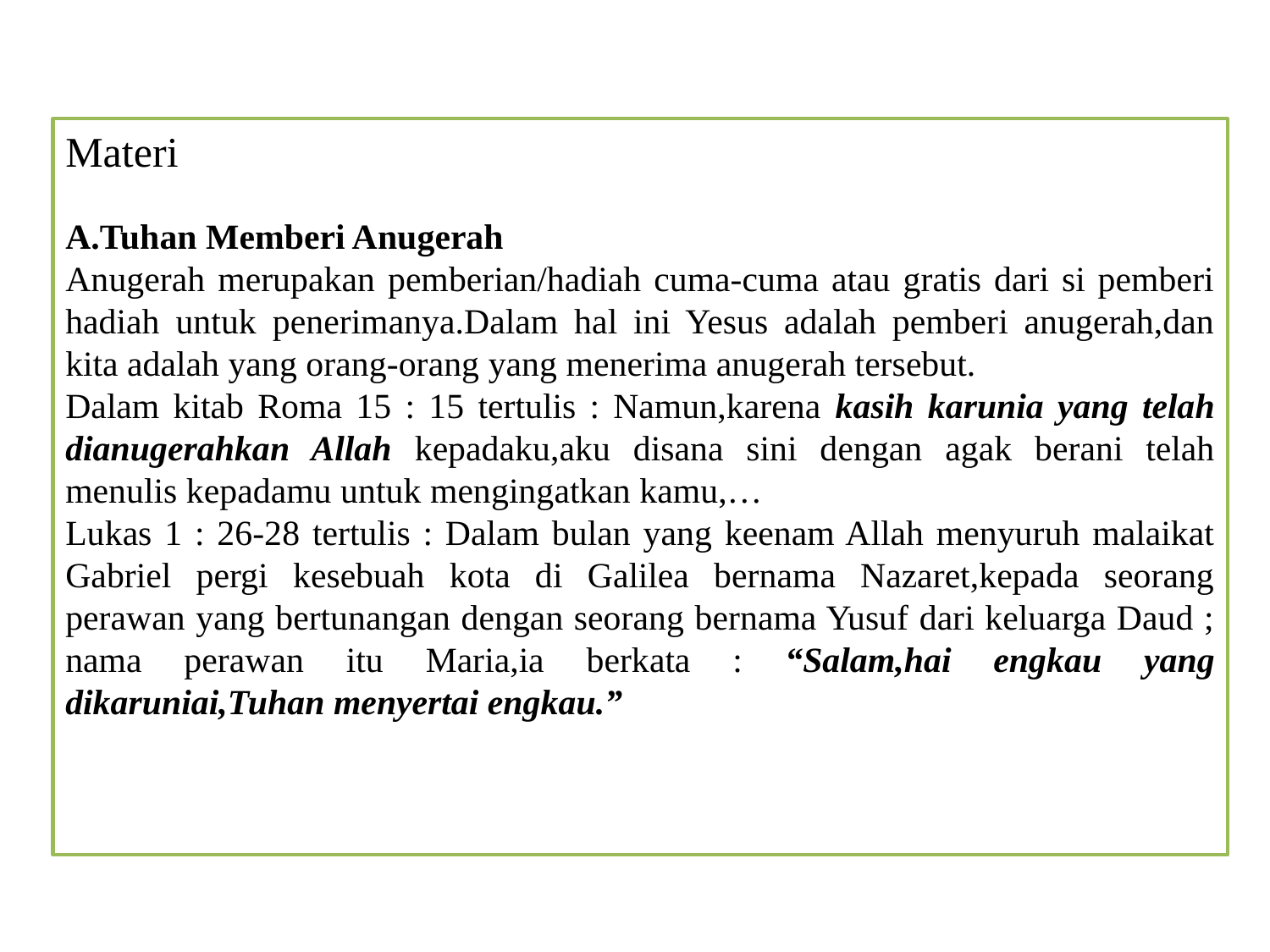

Materi

A.Tuhan Memberi Anugerah
Anugerah merupakan pemberian/hadiah cuma-cuma atau gratis dari si pemberi hadiah untuk penerimanya.Dalam hal ini Yesus adalah pemberi anugerah,dan kita adalah yang orang-orang yang menerima anugerah tersebut.
Dalam kitab Roma 15 : 15 tertulis : Namun,karena kasih karunia yang telah dianugerahkan Allah kepadaku,aku disana sini dengan agak berani telah menulis kepadamu untuk mengingatkan kamu,…
Lukas 1 : 26-28 tertulis : Dalam bulan yang keenam Allah menyuruh malaikat Gabriel pergi kesebuah kota di Galilea bernama Nazaret,kepada seorang perawan yang bertunangan dengan seorang bernama Yusuf dari keluarga Daud ; nama perawan itu Maria,ia berkata : “Salam,hai engkau yang dikaruniai,Tuhan menyertai engkau.”